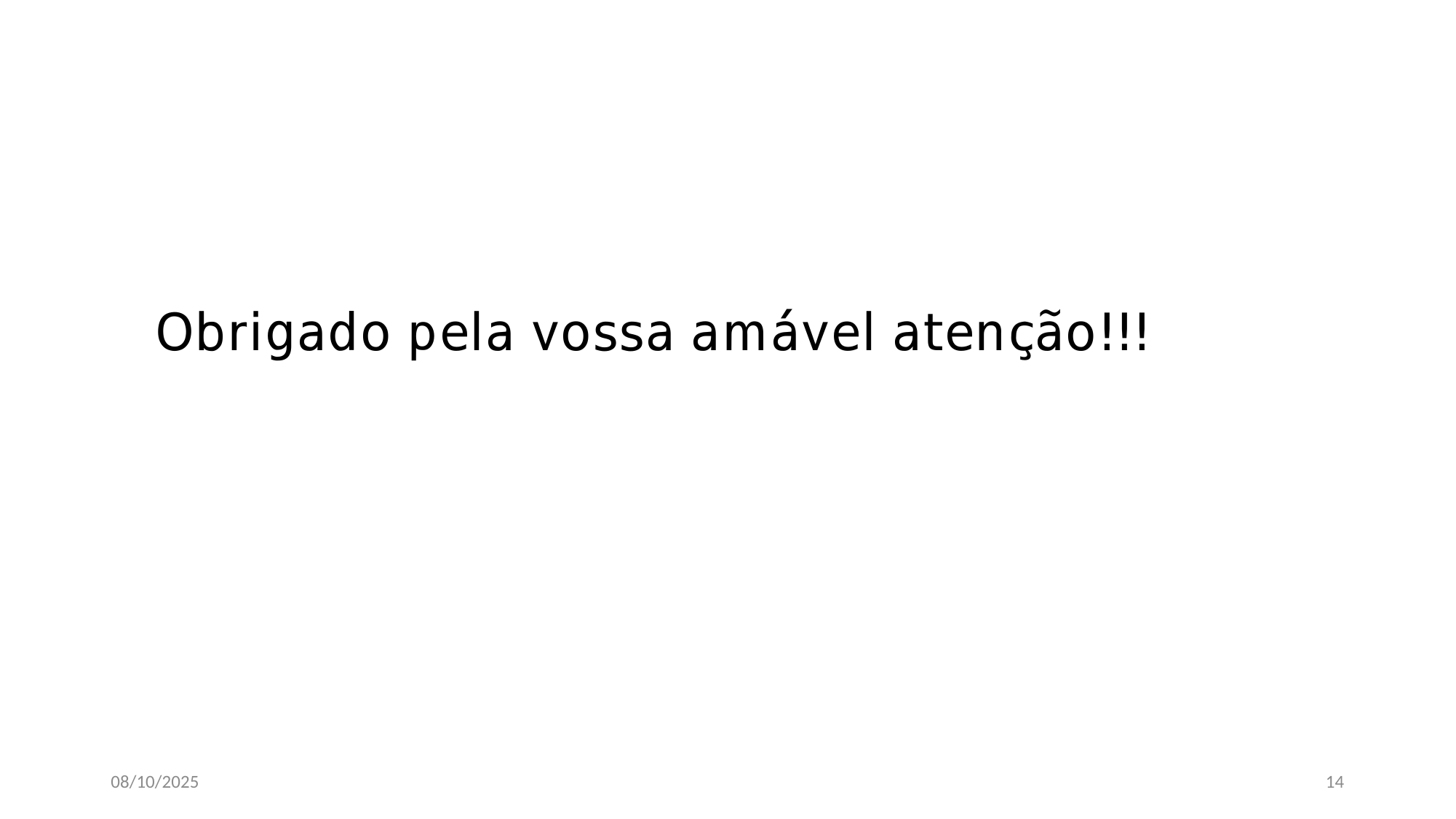

Obrigado pela vossa amável atenção!!!
08/10/2025
14